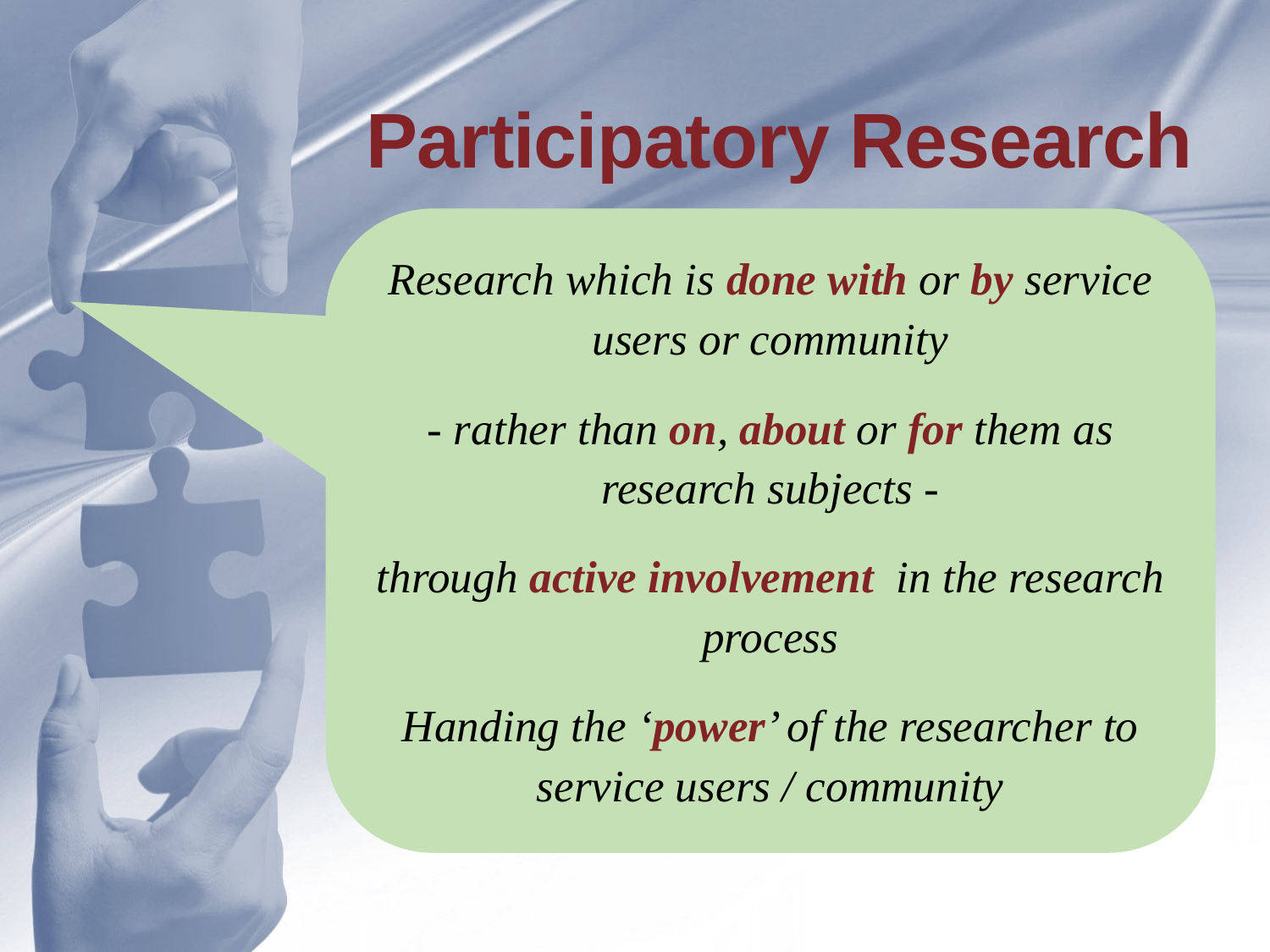

# Participatory Research
Research which is done with or by service users or community
- rather than on, about or for them as research subjects -
through active involvement  in the research process
Handing the ‘power’ of the researcher to service users / community